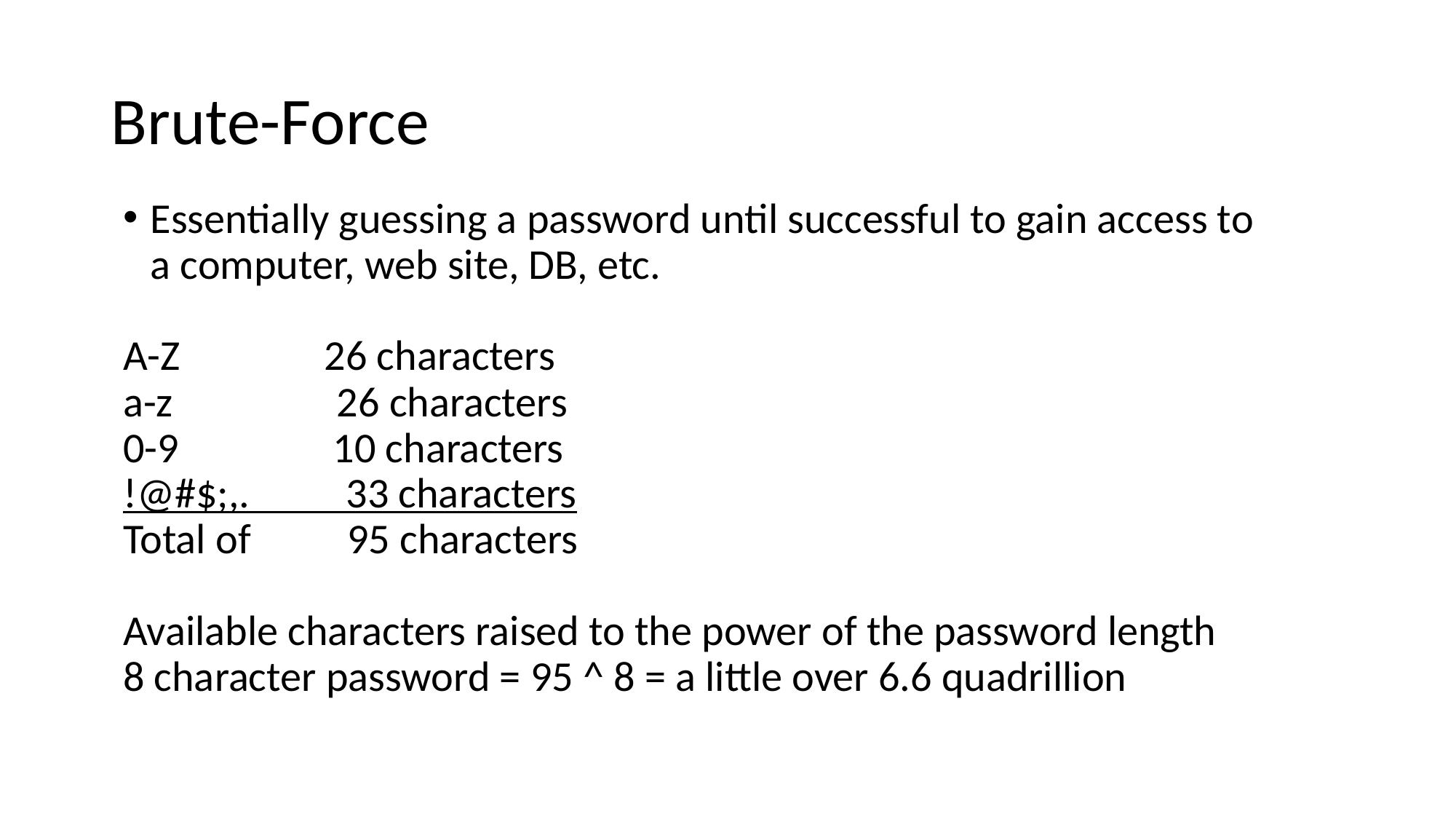

# Brute-Force
Essentially guessing a password until successful to gain access to a computer, web site, DB, etc.

A-Z               26 characters
a-z                 26 characters
0-9                10 characters
!@#$;,.          33 characters
Total of          95 characters

Available characters raised to the power of the password length
8 character password = 95 ^ 8 = a little over 6.6 quadrillion